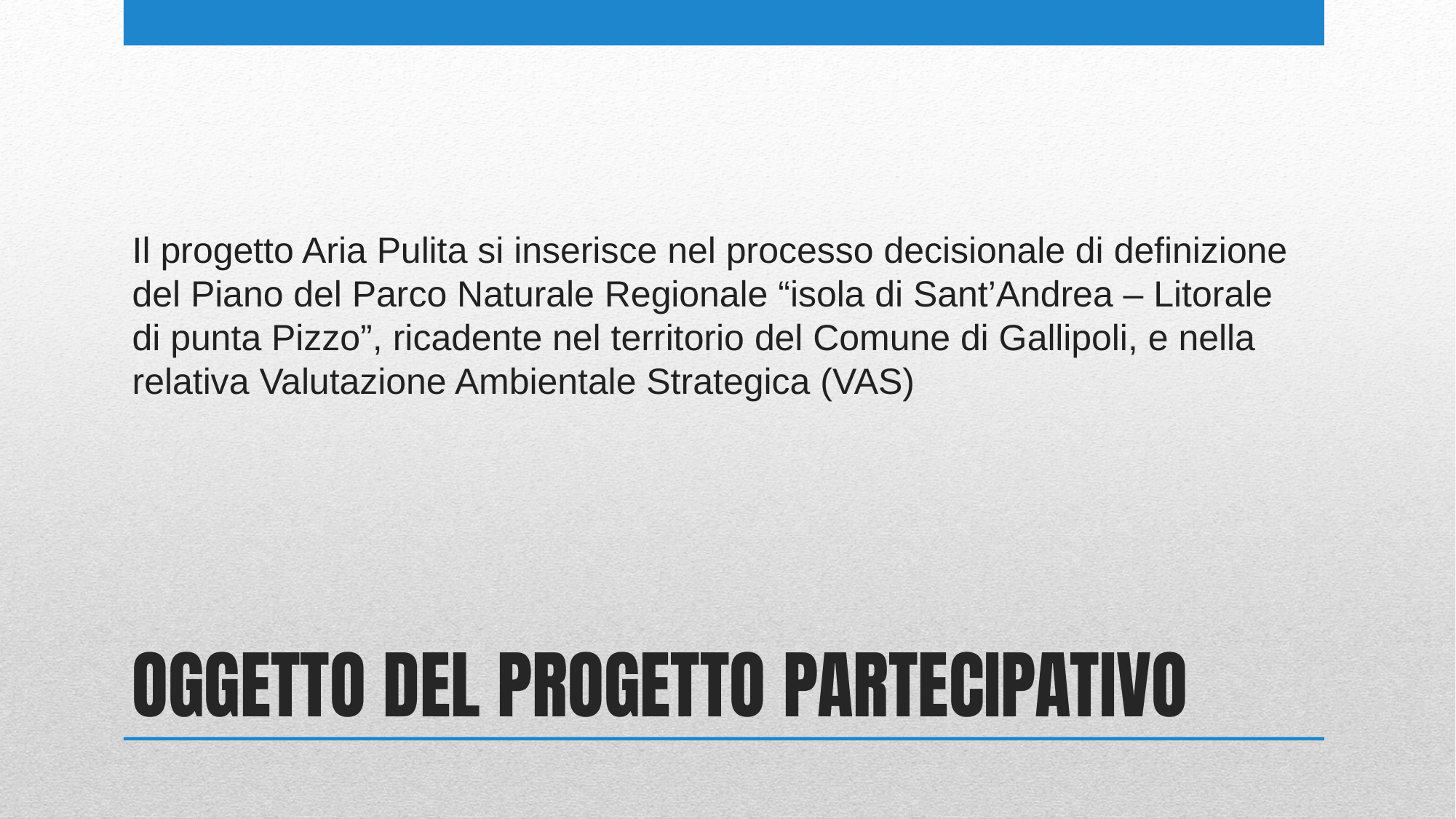

Il progetto Aria Pulita si inserisce nel processo decisionale di definizione del Piano del Parco Naturale Regionale “isola di Sant’Andrea – Litorale di punta Pizzo”, ricadente nel territorio del Comune di Gallipoli, e nella relativa Valutazione Ambientale Strategica (VAS)
# OGGETTO DEL PROGETTO PARTECIPATIVO